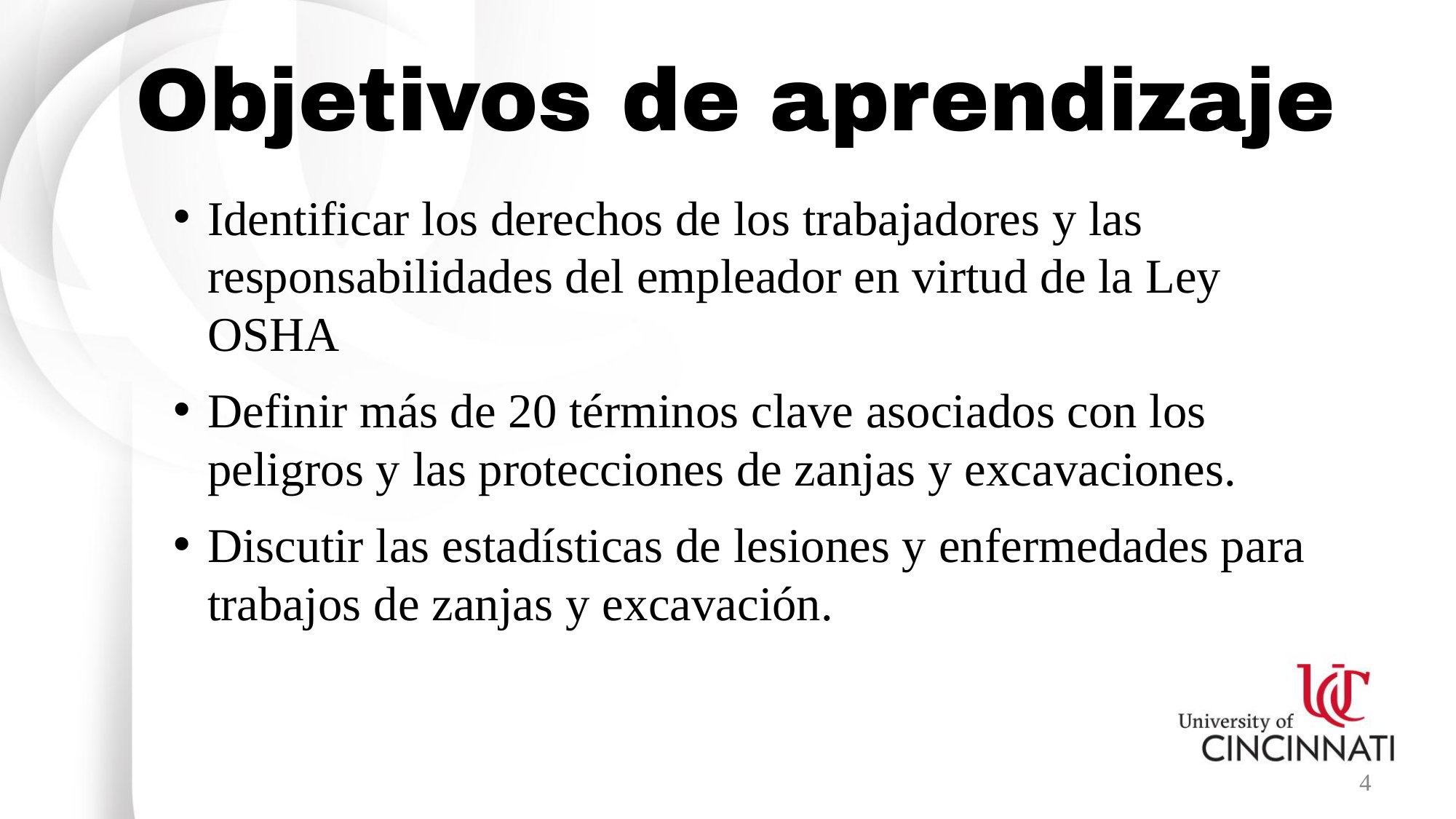

# Objetivos de aprendizaje
Identificar los derechos de los trabajadores y las responsabilidades del empleador en virtud de la Ley OSHA
Definir más de 20 términos clave asociados con los peligros y las protecciones de zanjas y excavaciones.
Discutir las estadísticas de lesiones y enfermedades para trabajos de zanjas y excavación.
4